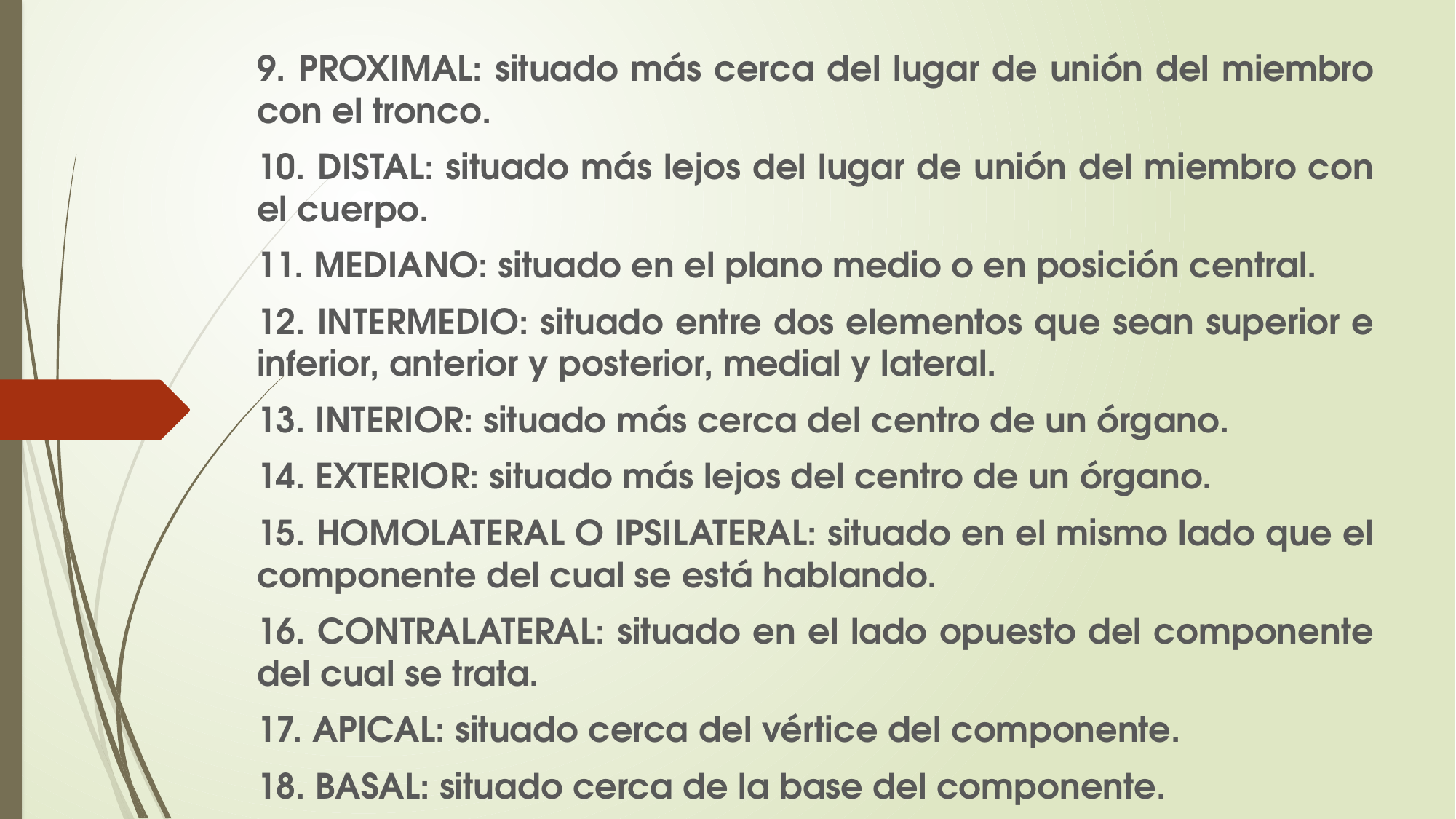

9. PROXIMAL: situado más cerca del lugar de unión del miembro con el tronco.
10. DISTAL: situado más lejos del lugar de unión del miembro con el cuerpo.
11. MEDIANO: situado en el plano medio o en posición central.
12. INTERMEDIO: situado entre dos elementos que sean superior e inferior, anterior y posterior, medial y lateral.
13. INTERIOR: situado más cerca del centro de un órgano.
14. EXTERIOR: situado más lejos del centro de un órgano.
15. HOMOLATERAL O IPSILATERAL: situado en el mismo lado que el componente del cual se está hablando.
16. CONTRALATERAL: situado en el lado opuesto del componente del cual se trata.
17. APICAL: situado cerca del vértice del componente.
18. BASAL: situado cerca de la base del componente.